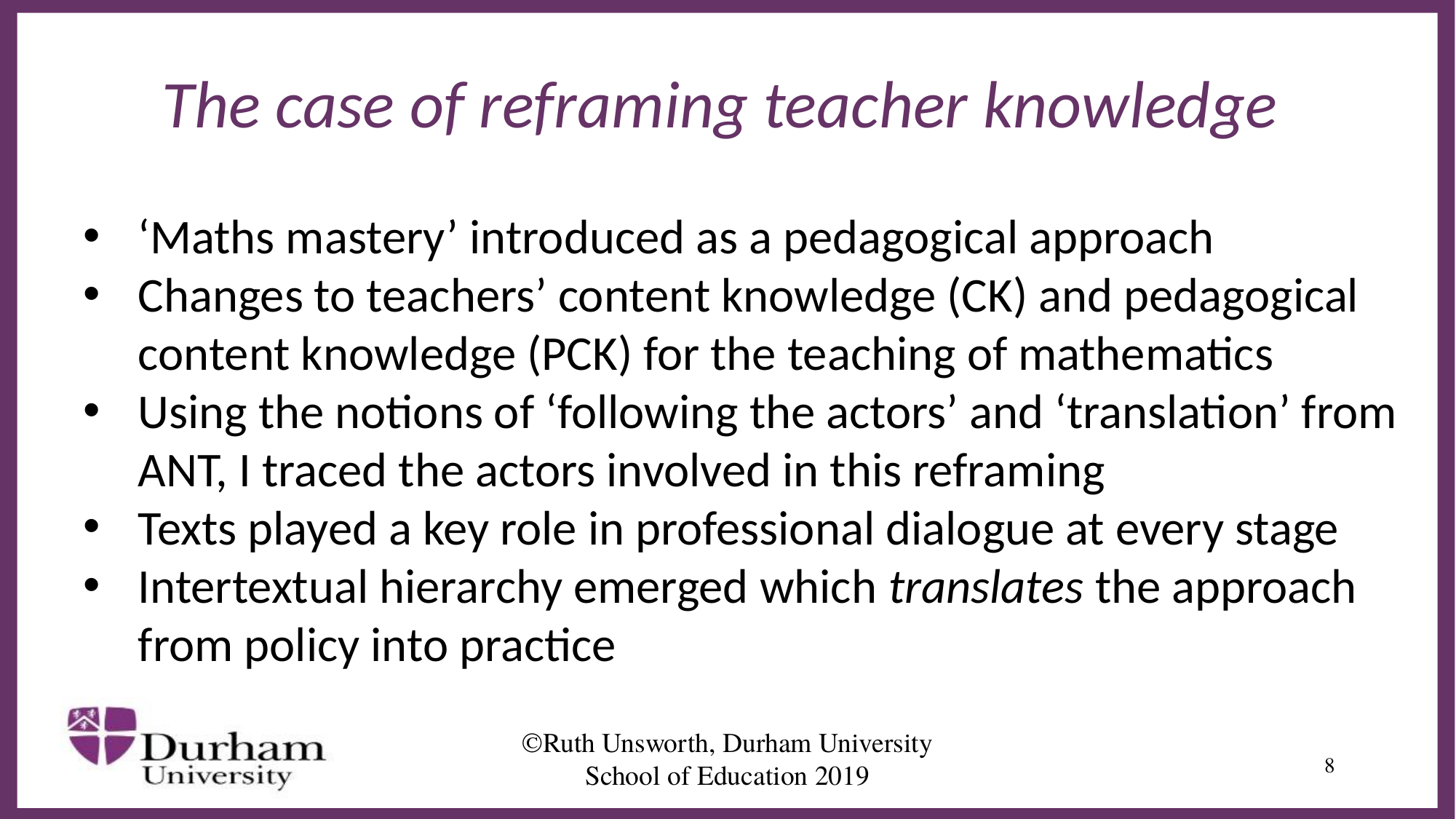

# The case of reframing teacher knowledge
‘Maths mastery’ introduced as a pedagogical approach
Changes to teachers’ content knowledge (CK) and pedagogical content knowledge (PCK) for the teaching of mathematics
Using the notions of ‘following the actors’ and ‘translation’ from ANT, I traced the actors involved in this reframing
Texts played a key role in professional dialogue at every stage
Intertextual hierarchy emerged which translates the approach from policy into practice
©Ruth Unsworth, Durham University School of Education 2019
8